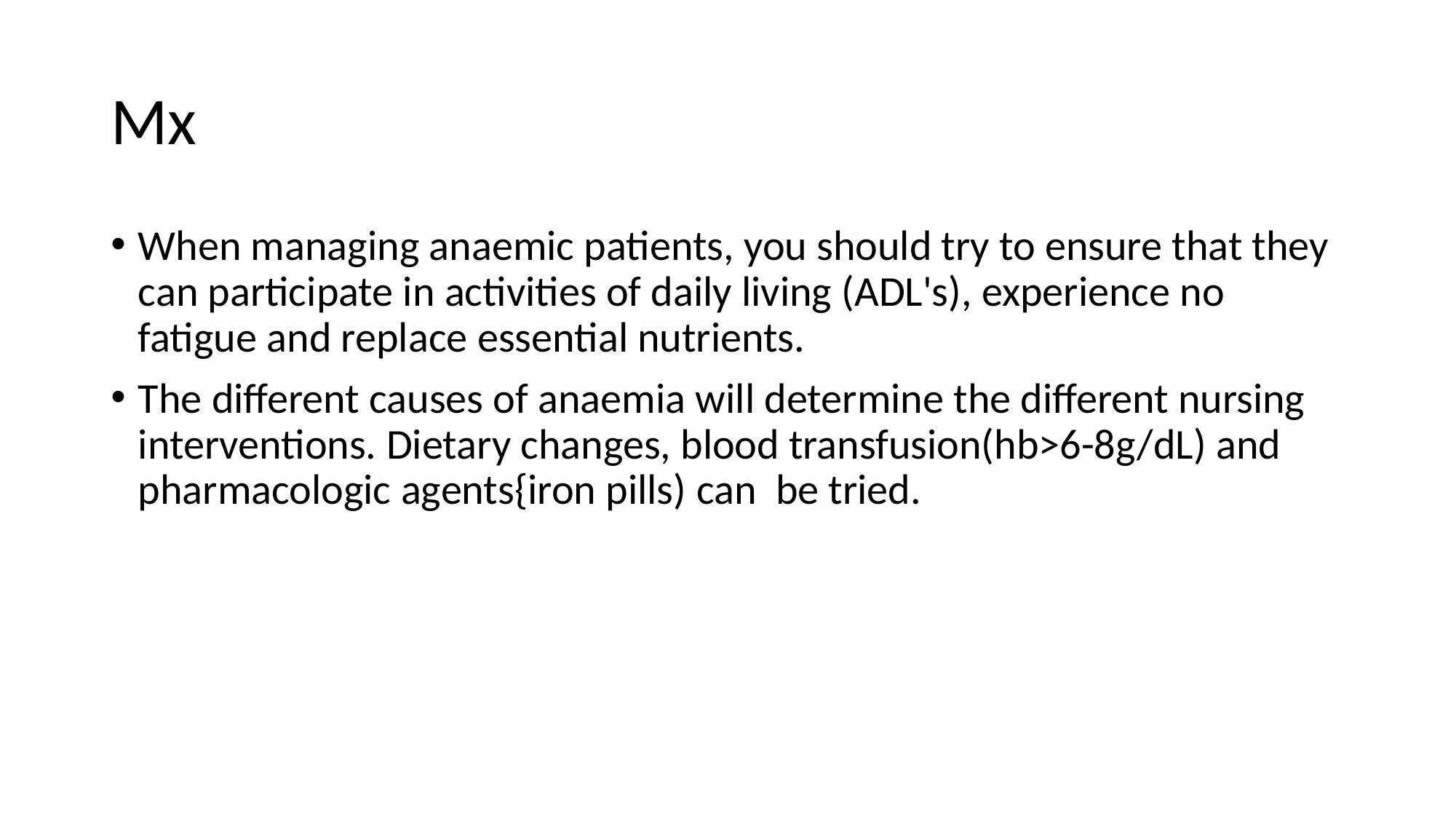

# Mx
When managing anaemic patients, you should try to ensure that they can participate in activities of daily living (ADL's), experience no fatigue and replace essential nutrients.
The different causes of anaemia will determine the different nursing interventions. Dietary changes, blood transfusion(hb>6-8g/dL) and pharmacologic agents{iron pills) can  be tried.